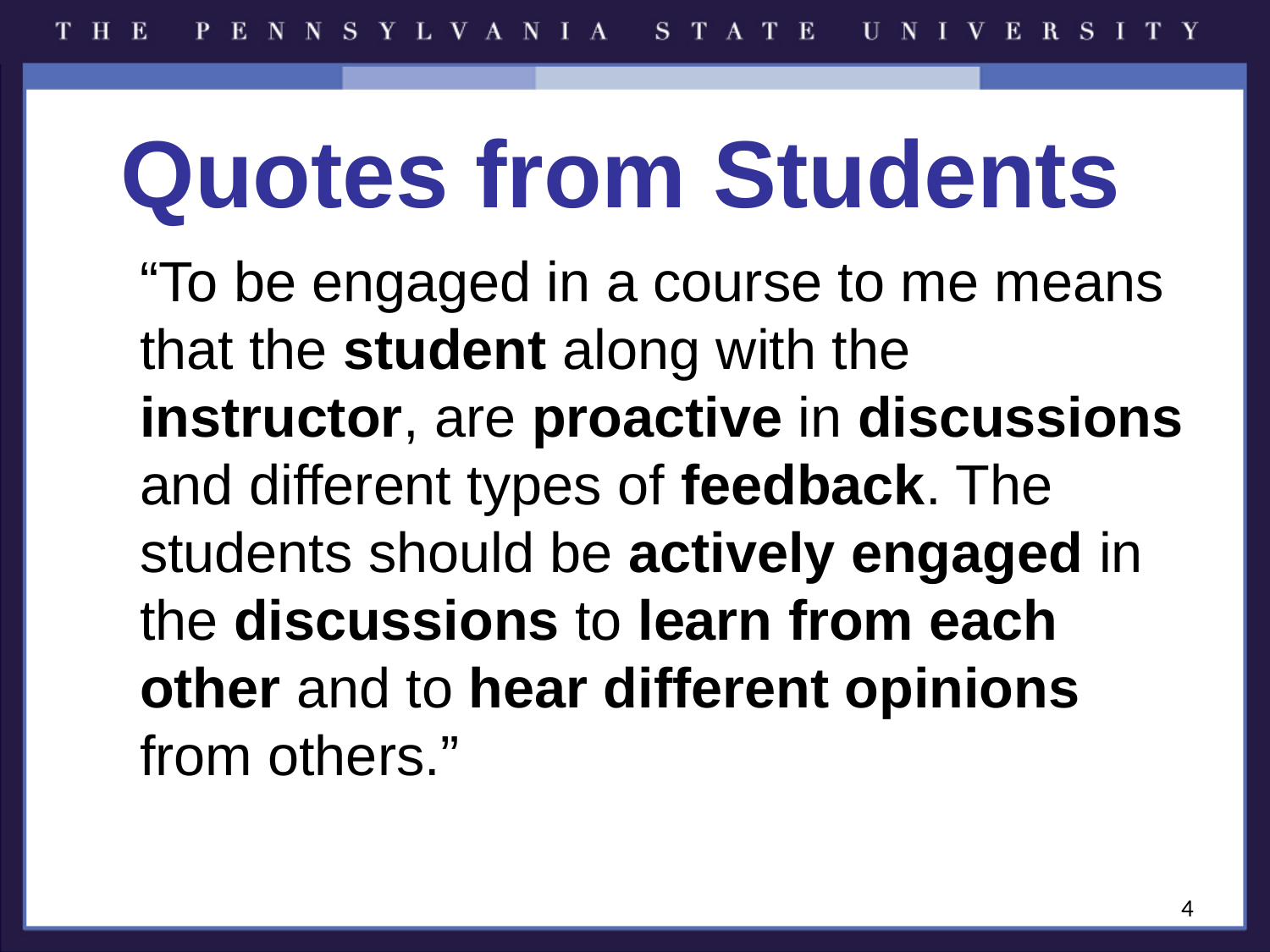

#
Quotes from Students
“To be engaged in a course to me means that the student along with the instructor, are proactive in discussions and different types of feedback. The students should be actively engaged in the discussions to learn from each other and to hear different opinions from others.”

4